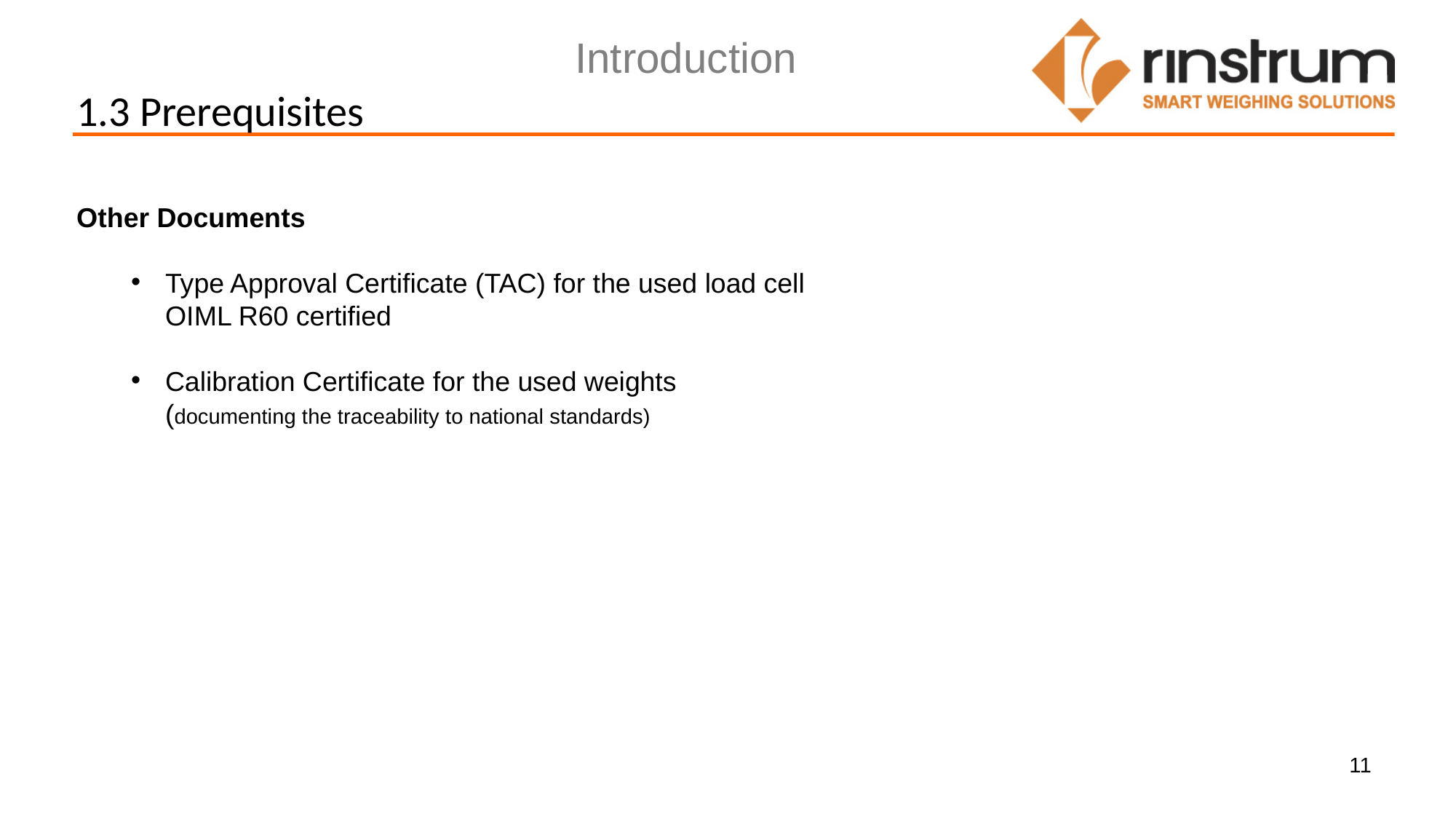

Introduction
1.3 Prerequisites
Other Documents

Type Approval Certificate (TAC) for the used load cell
OIML R60 certified
Calibration Certificate for the used weights
(documenting the traceability to national standards)